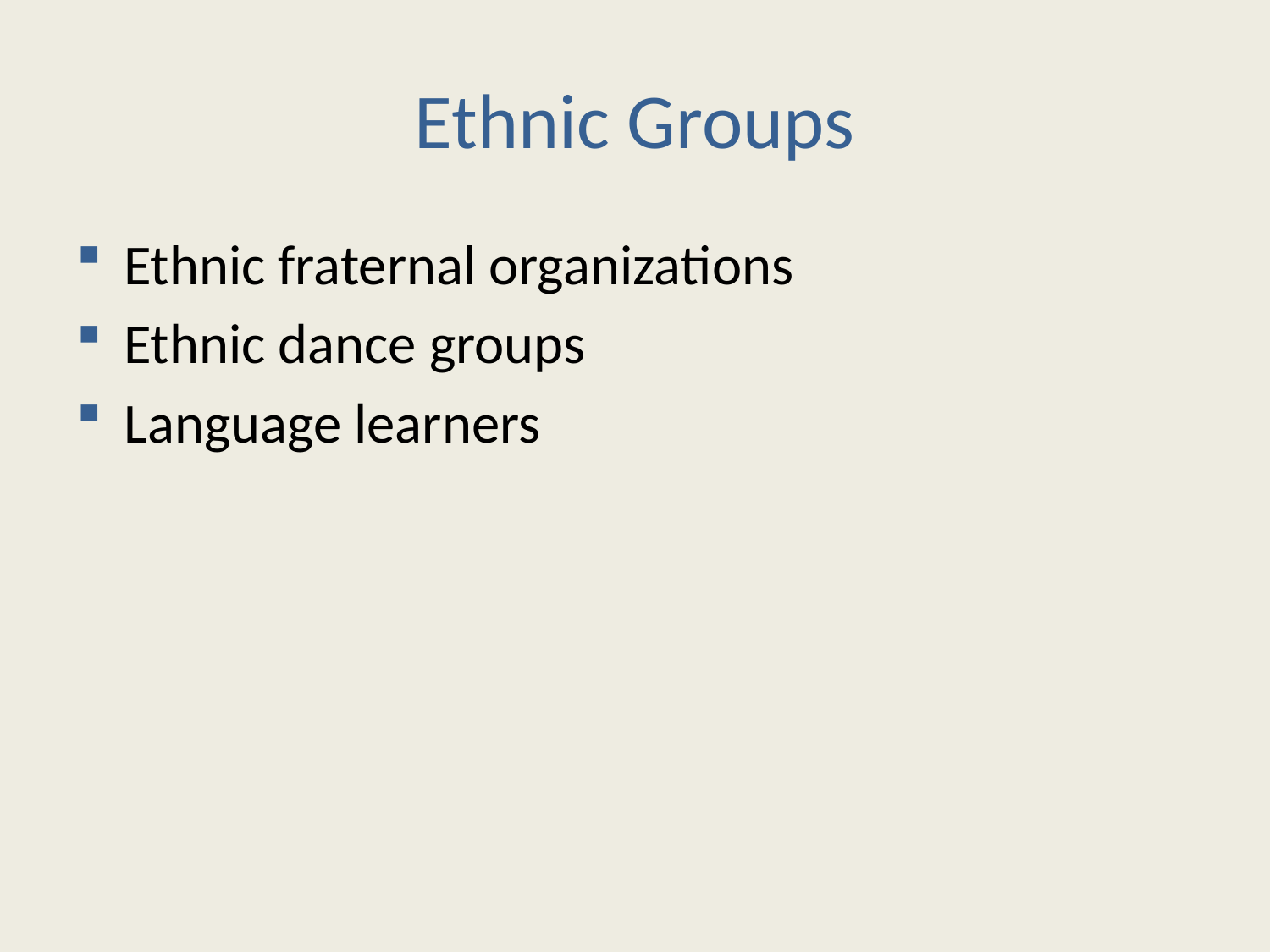

# Ethnic Groups
Ethnic fraternal organizations
Ethnic dance groups
Language learners